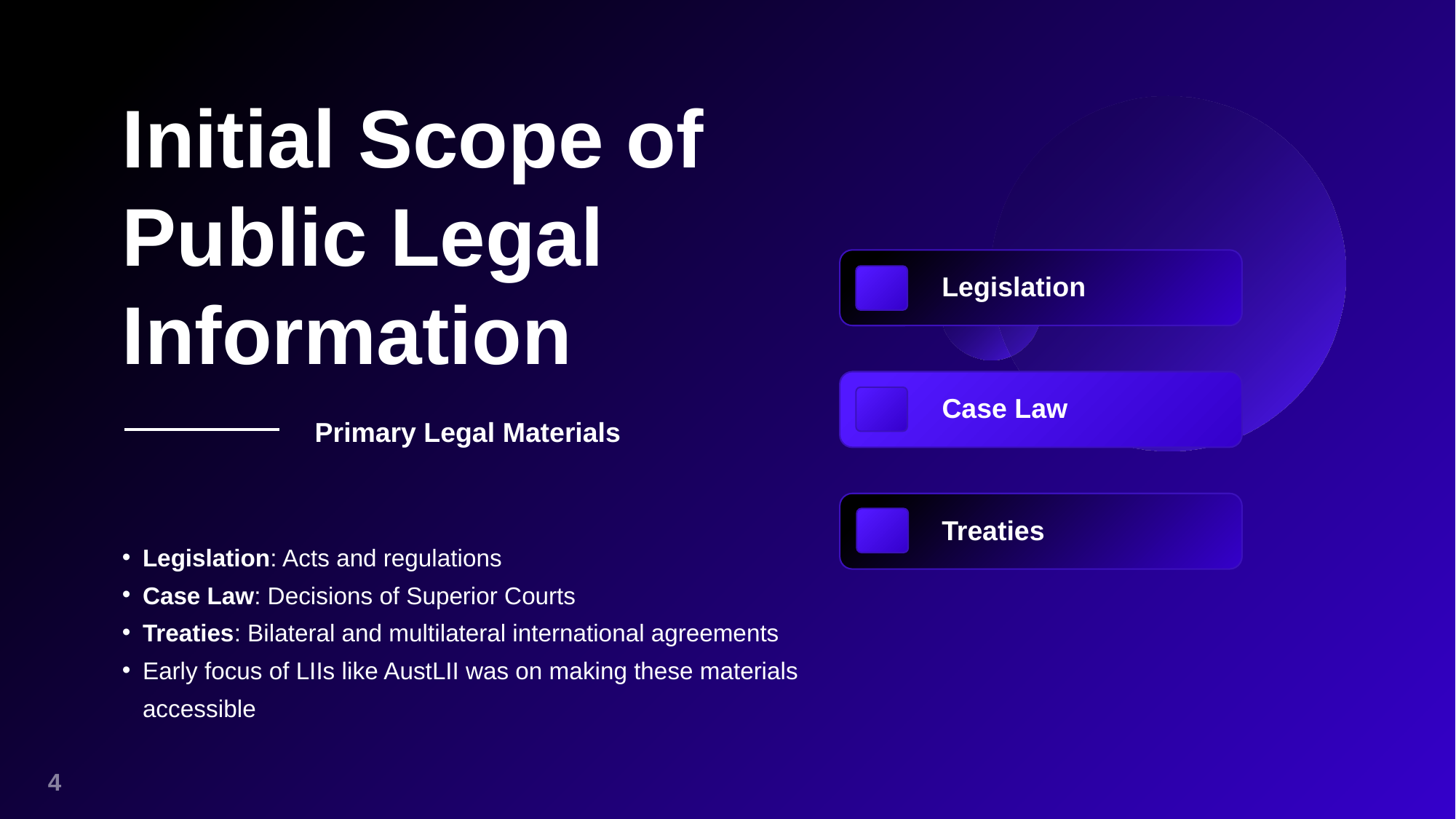

Initial Scope of Public Legal Information
Primary Legal Materials

Legislation: Acts and regulations
Case Law: Decisions of Superior Courts
Treaties: Bilateral and multilateral international agreements
Early focus of LIIs like AustLII was on making these materials accessible

Legislation

Case Law

Treaties